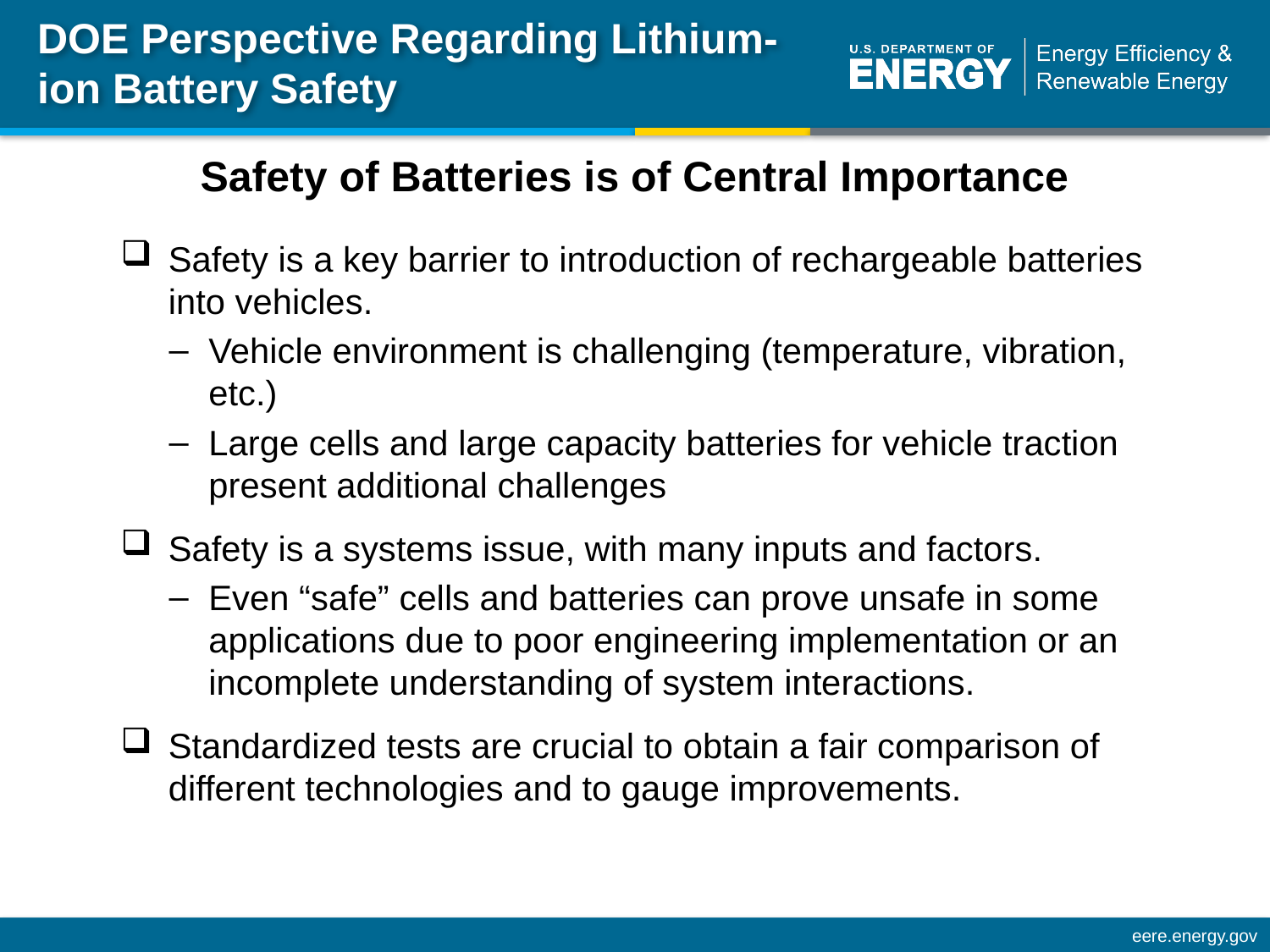

# DOE Perspective Regarding Lithium-ion Battery Safety
Safety of Batteries is of Central Importance
Safety is a key barrier to introduction of rechargeable batteries into vehicles.
Vehicle environment is challenging (temperature, vibration, etc.)
Large cells and large capacity batteries for vehicle traction present additional challenges
Safety is a systems issue, with many inputs and factors.
Even “safe” cells and batteries can prove unsafe in some applications due to poor engineering implementation or an incomplete understanding of system interactions.
Standardized tests are crucial to obtain a fair comparison of different technologies and to gauge improvements.